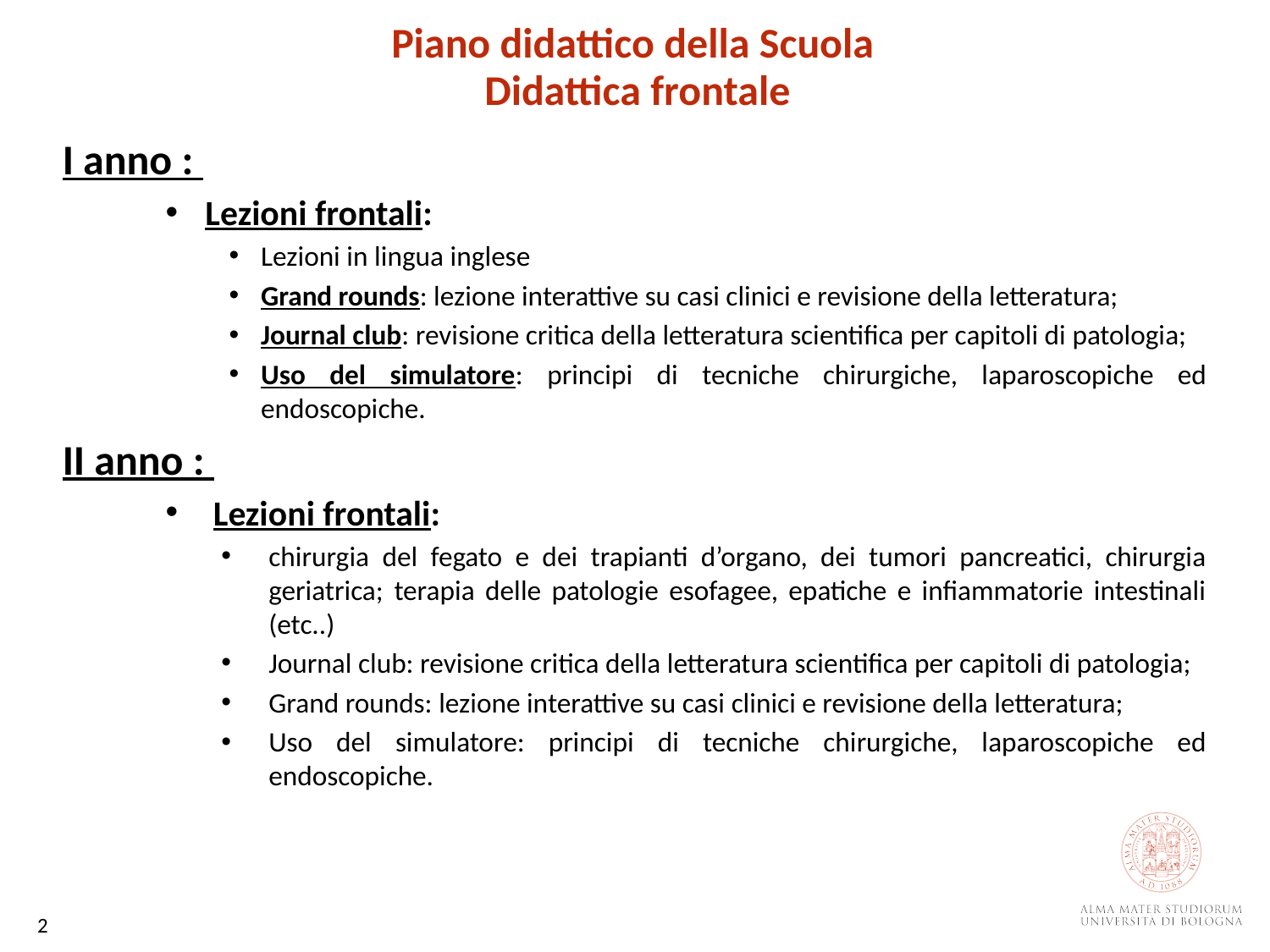

Piano didattico della Scuola
Didattica frontale
I anno :
Lezioni frontali:
Lezioni in lingua inglese
Grand rounds: lezione interattive su casi clinici e revisione della letteratura;
Journal club: revisione critica della letteratura scientifica per capitoli di patologia;
Uso del simulatore: principi di tecniche chirurgiche, laparoscopiche ed endoscopiche.
II anno :
Lezioni frontali:
chirurgia del fegato e dei trapianti d’organo, dei tumori pancreatici, chirurgia geriatrica; terapia delle patologie esofagee, epatiche e infiammatorie intestinali (etc..)
Journal club: revisione critica della letteratura scientifica per capitoli di patologia;
Grand rounds: lezione interattive su casi clinici e revisione della letteratura;
Uso del simulatore: principi di tecniche chirurgiche, laparoscopiche ed endoscopiche.